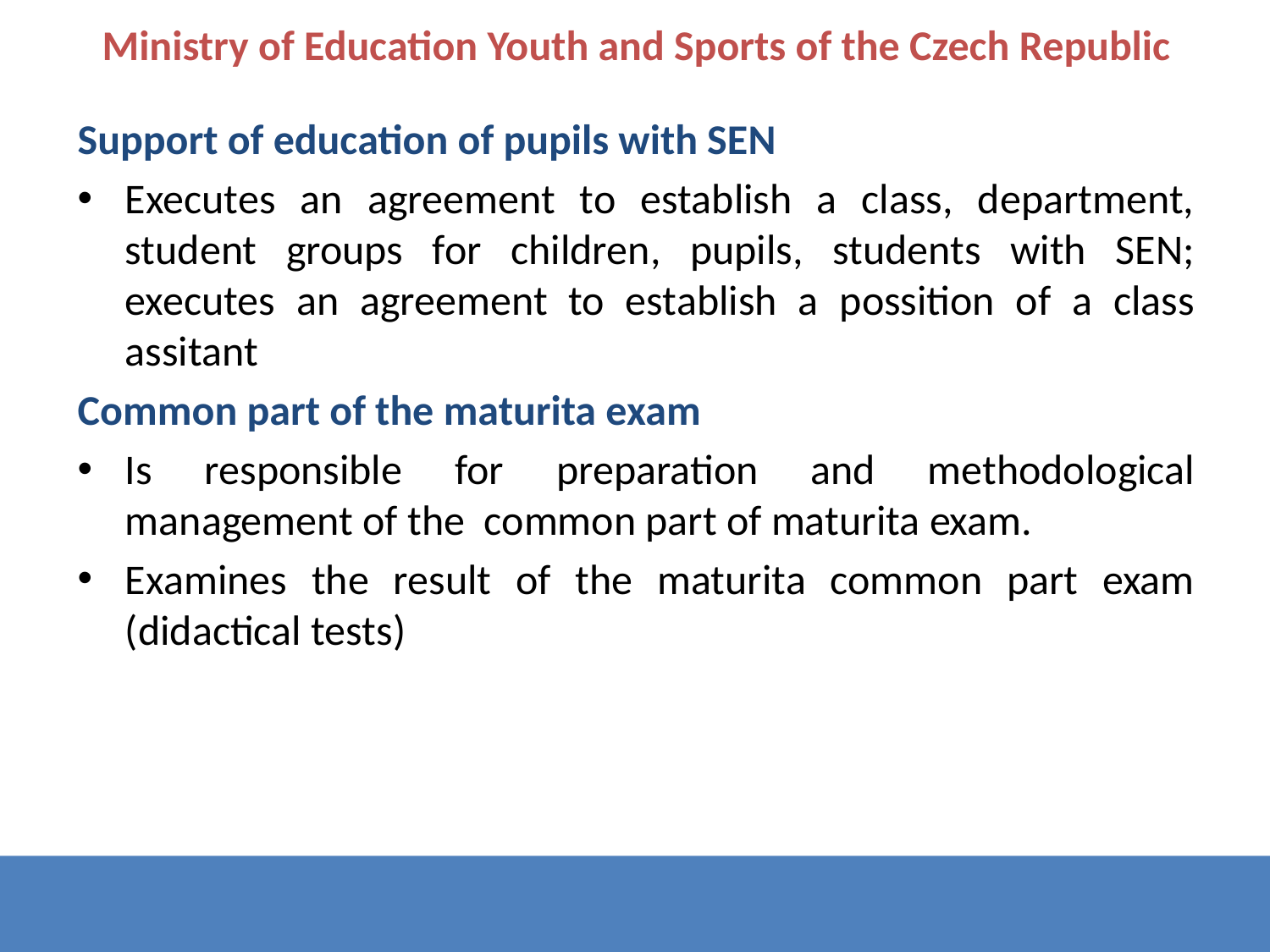

# Ministry of Education Youth and Sports of the Czech Republic
Support of education of pupils with SEN
Executes an agreement to establish a class, department, student groups for children, pupils, students with SEN; executes an agreement to establish a possition of a class assitant
Common part of the maturita exam
Is responsible for preparation and methodological management of the  common part of maturita exam.
Examines the result of the maturita common part exam (didactical tests)